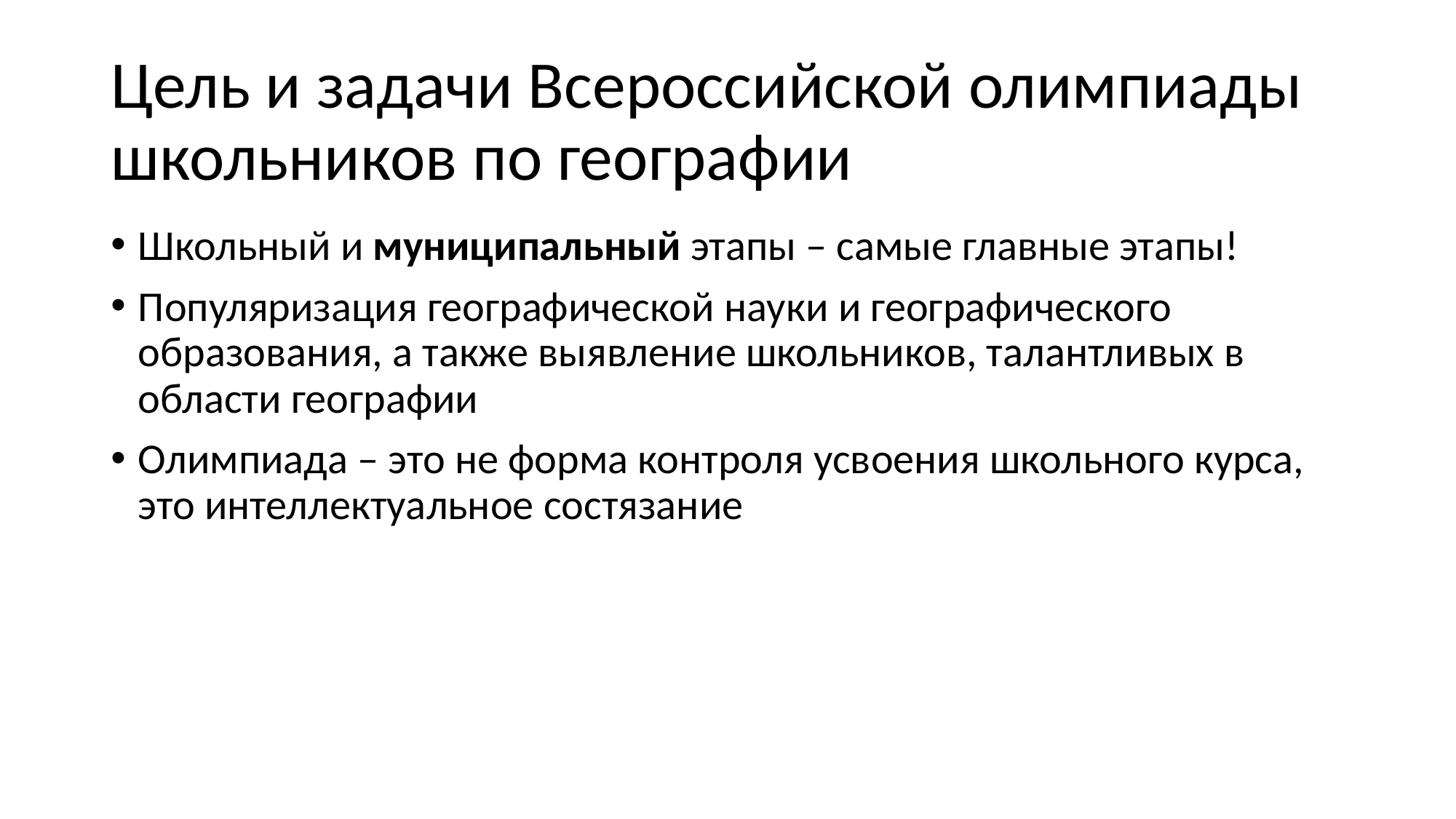

# Цель и задачи Всероссийской олимпиады школьников по географии
Школьный и муниципальный этапы – самые главные этапы!
Популяризация географической науки и географического образования, а также выявление школьников, талантливых в области географии
Олимпиада – это не форма контроля усвоения школьного курса, это интеллектуальное состязание